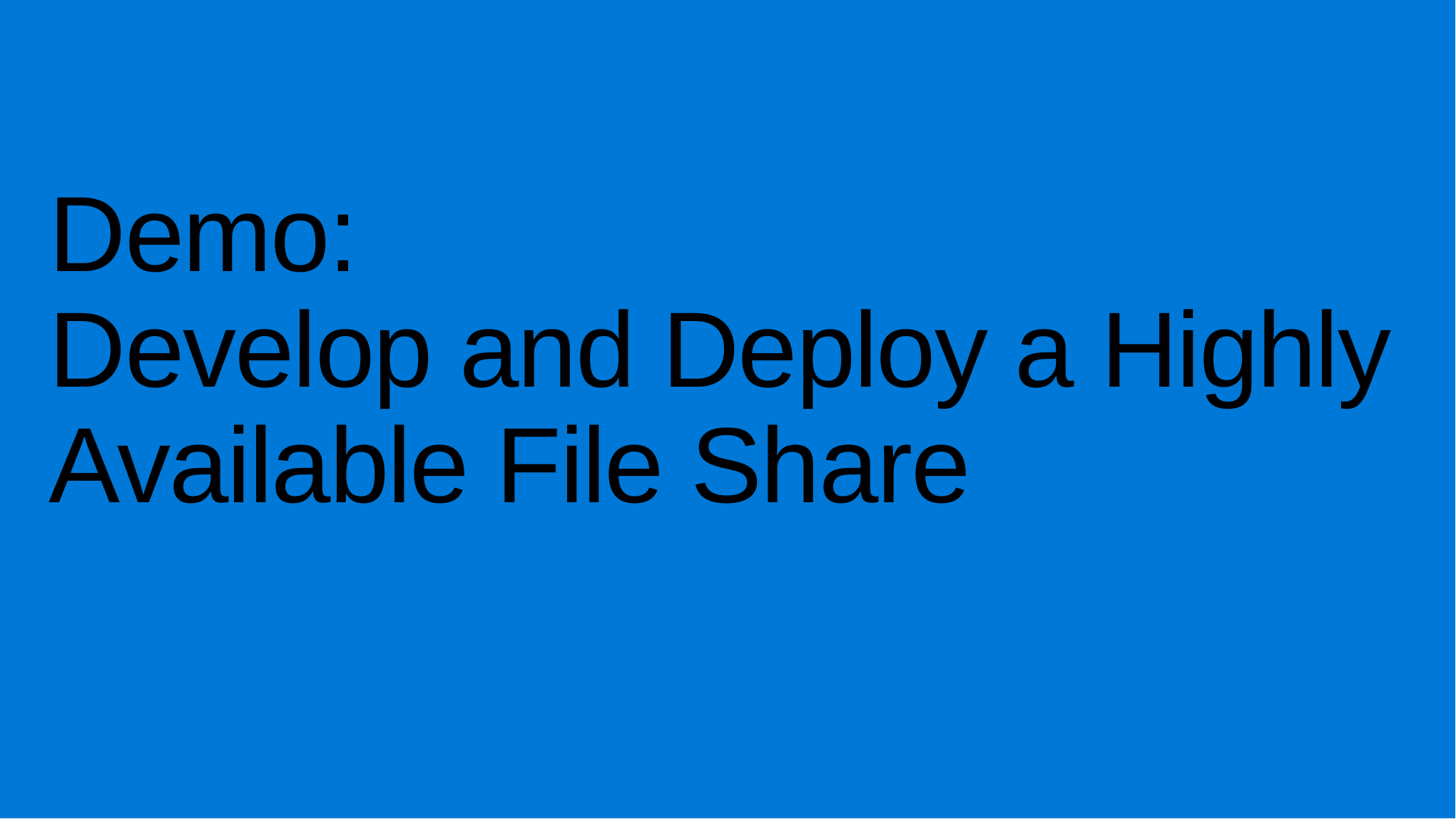

# Demo: Develop and Deploy a Highly Available File Share